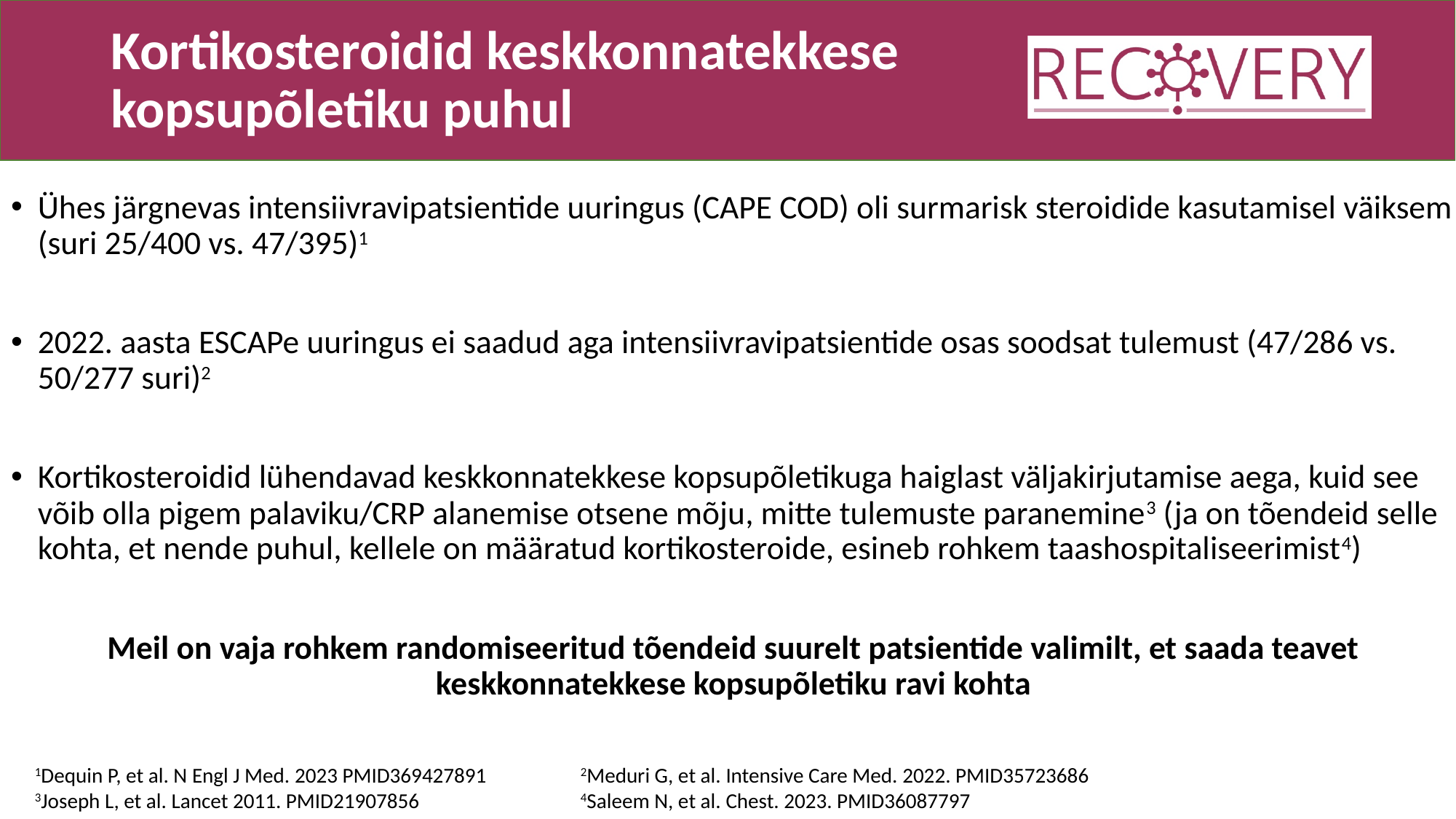

# Kortikosteroidid keskkonnatekkese kopsupõletiku puhul
Ühes järgnevas intensiivravipatsientide uuringus (CAPE COD) oli surmarisk steroidide kasutamisel väiksem (suri 25/400 vs. 47/395)1

2022. aasta ESCAPe uuringus ei saadud aga intensiivravipatsientide osas soodsat tulemust (47/286 vs. 50/277 suri)2

Kortikosteroidid lühendavad keskkonnatekkese kopsupõletikuga haiglast väljakirjutamise aega, kuid see võib olla pigem palaviku/CRP alanemise otsene mõju, mitte tulemuste paranemine3 (ja on tõendeid selle kohta, et nende puhul, kellele on määratud kortikosteroide, esineb rohkem taashospitaliseerimist4)

Meil on vaja rohkem randomiseeritud tõendeid suurelt patsientide valimilt, et saada teavet keskkonnatekkese kopsupõletiku ravi kohta
1Dequin P, et al. N Engl J Med. 2023 PMID369427891	2Meduri G, et al. Intensive Care Med. 2022. PMID35723686
3Joseph L, et al. Lancet 2011. PMID21907856 		4Saleem N, et al. Chest. 2023. PMID36087797